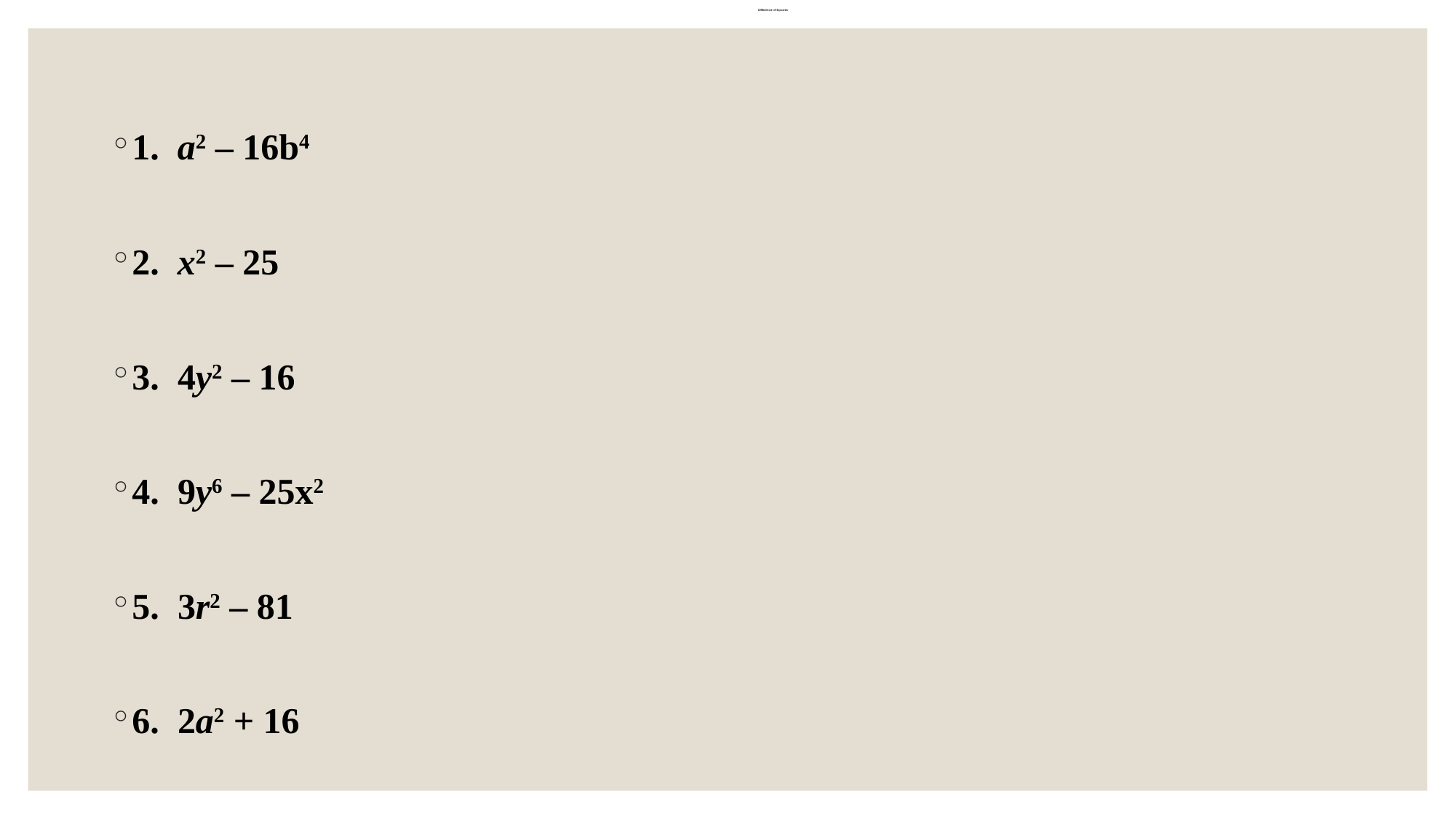

# Difference of Squares
1.  a2 – 16b4

2.  x2 – 25

3.  4y2 – 16

4.  9y6 – 25x2

5.  3r2 – 81

6.  2a2 + 16